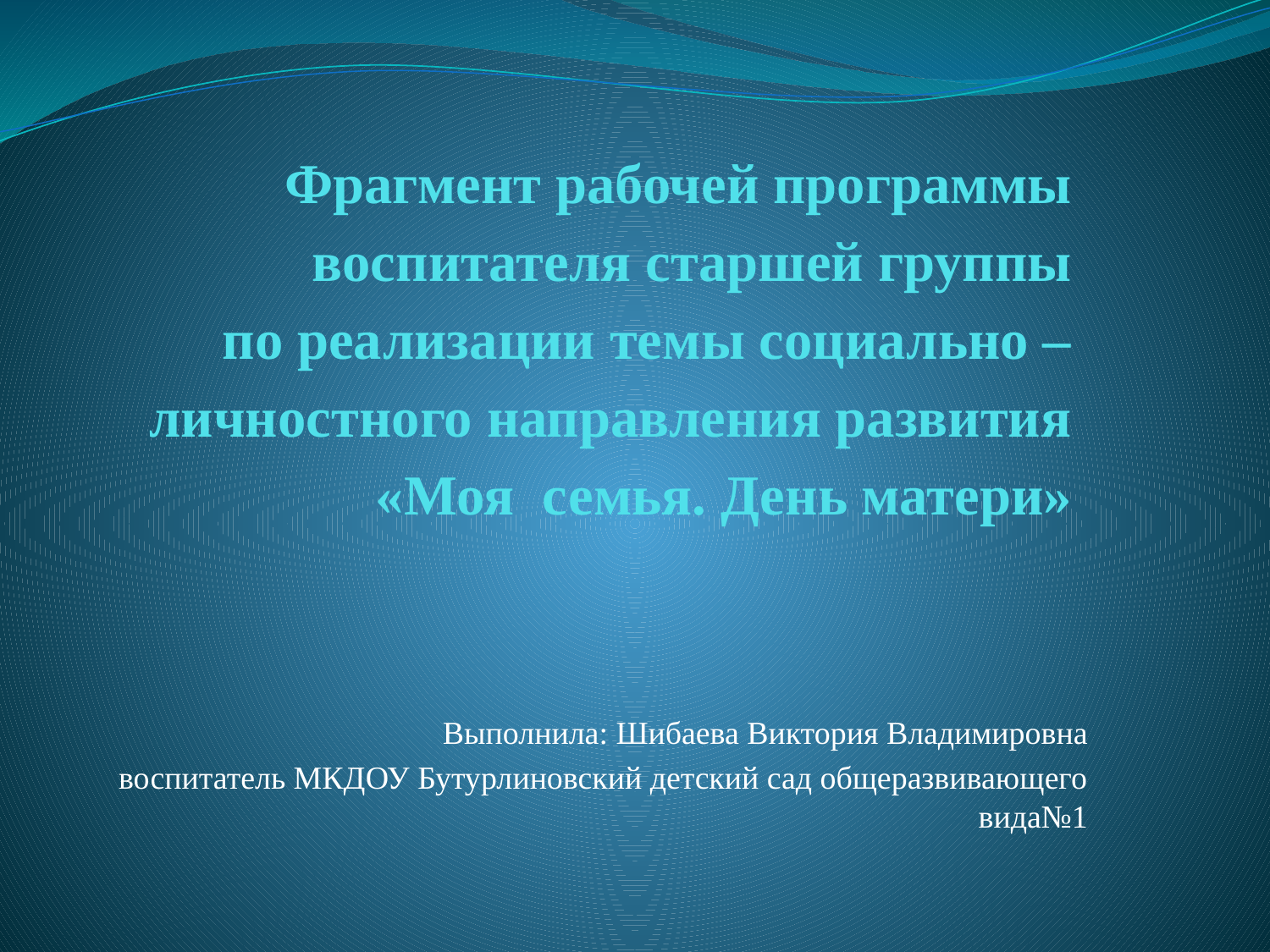

# Фрагмент рабочей программы воспитателя старшей группы по реализации темы социально – личностного направления развития «Моя  семья. День матери»
Выполнила: Шибаева Виктория Владимировна
воспитатель МКДОУ Бутурлиновский детский сад общеразвивающего вида№1